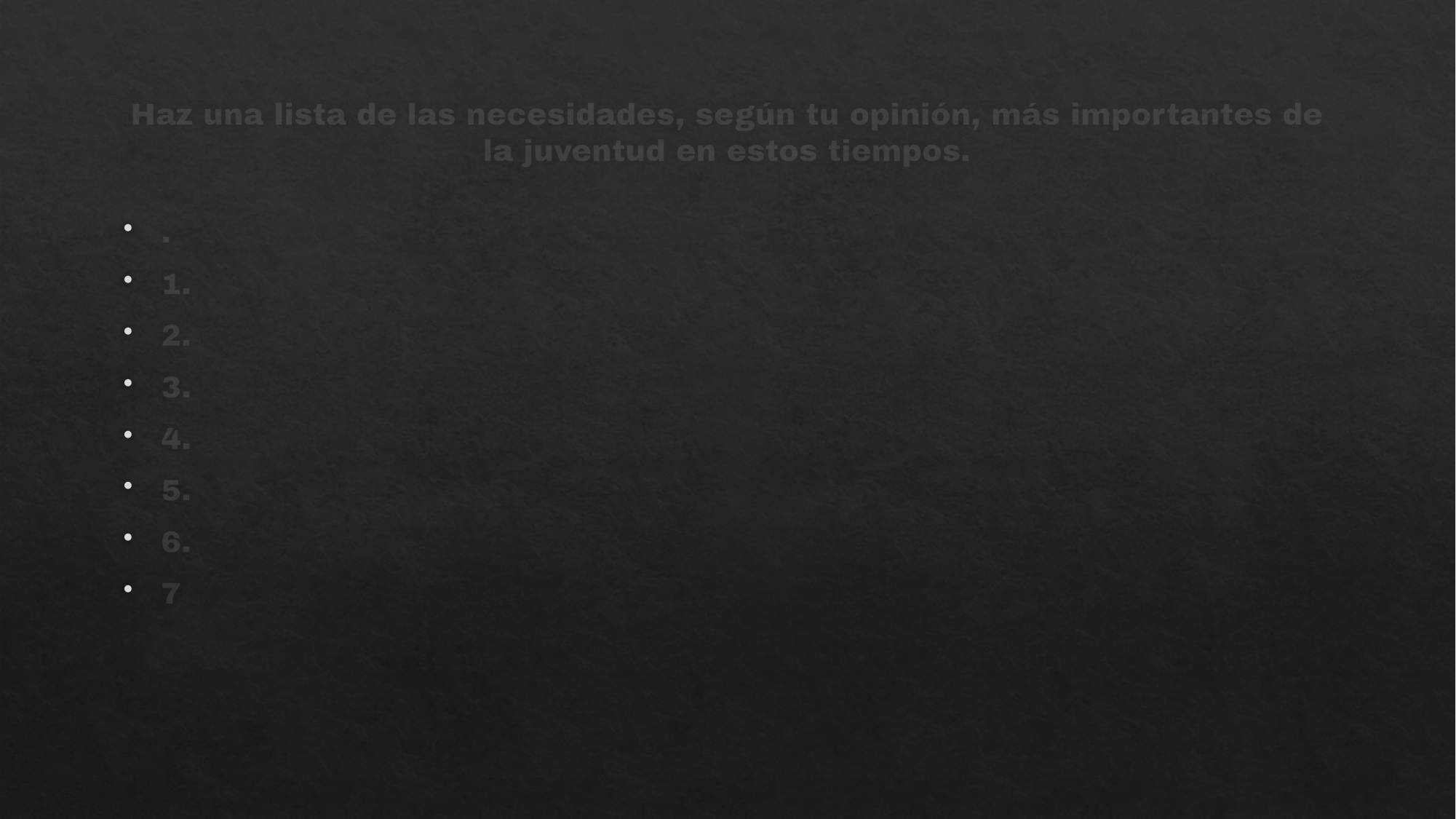

# Haz una lista de las necesidades, según tu opinión, más importantes de la juventud en estos tiempos.
.
1.
2.
3.
4.
5.
6.
7